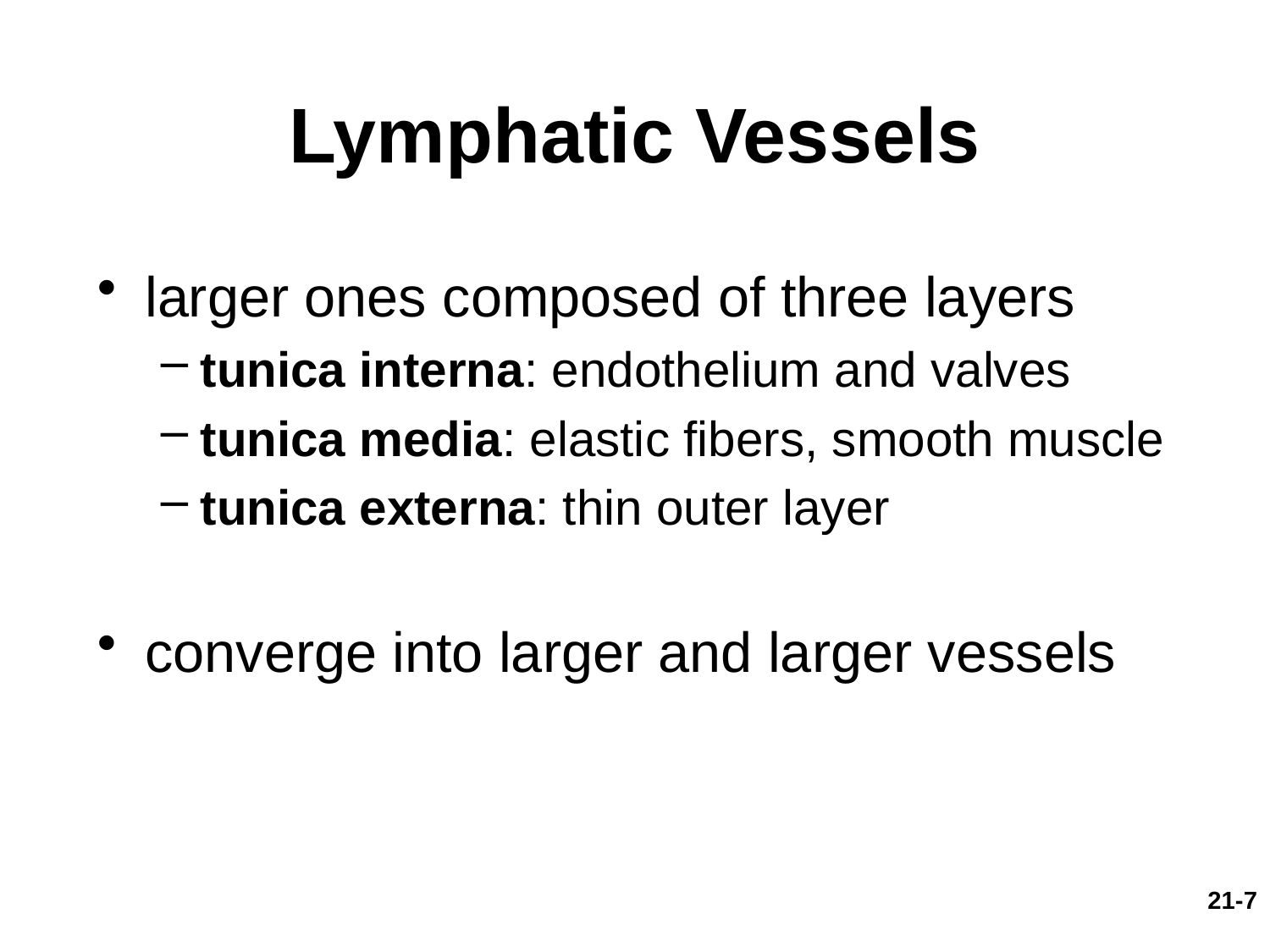

# Lymphatic Vessels
larger ones composed of three layers
tunica interna: endothelium and valves
tunica media: elastic fibers, smooth muscle
tunica externa: thin outer layer

converge into larger and larger vessels

21-7